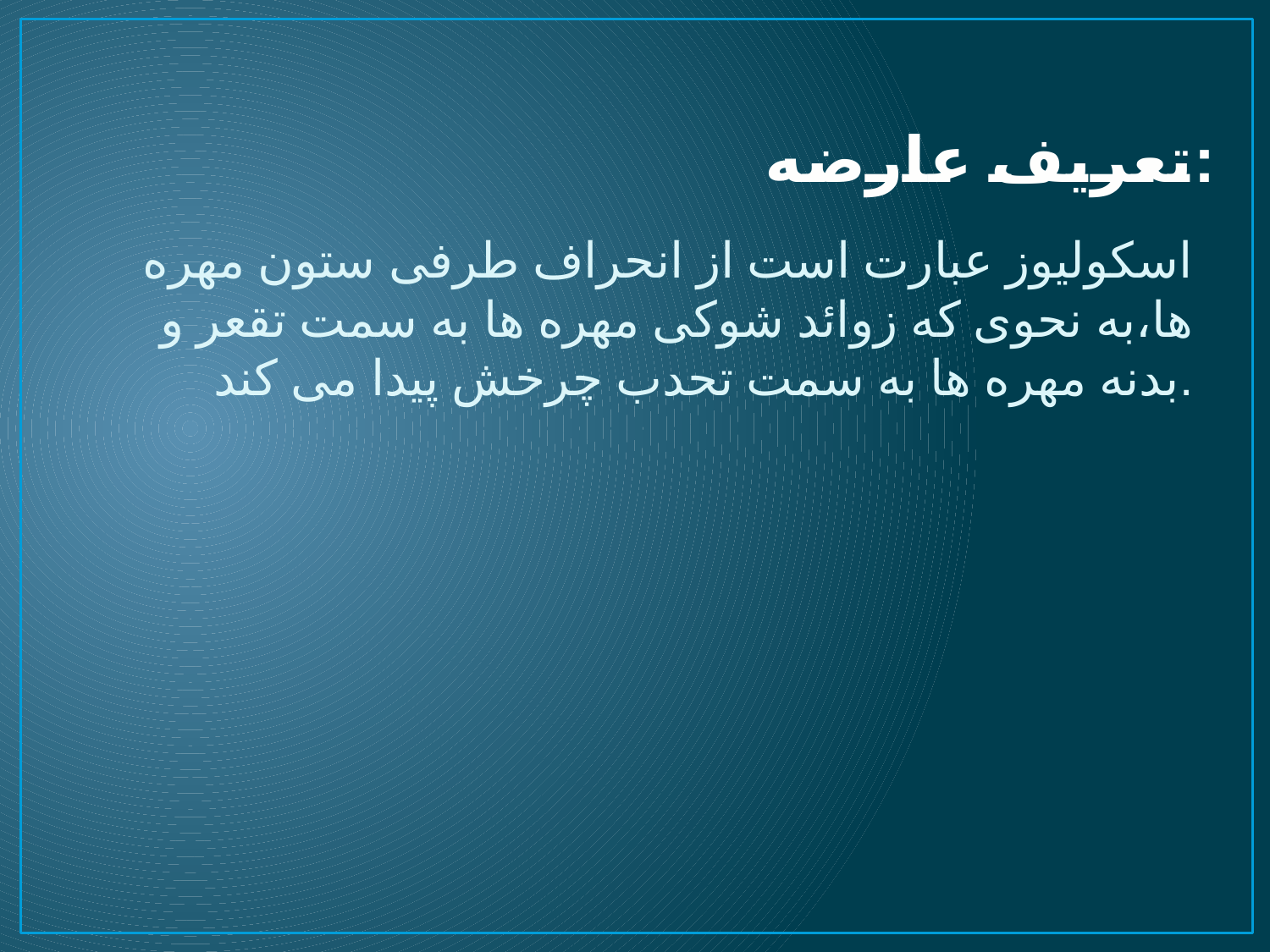

# تعریف عارضه:
اسکولیوز عبارت است از انحراف طرفی ستون مهره ها،به نحوی که زوائد شوکی مهره ها به سمت تقعر و بدنه مهره ها به سمت تحدب چرخش پیدا می کند.